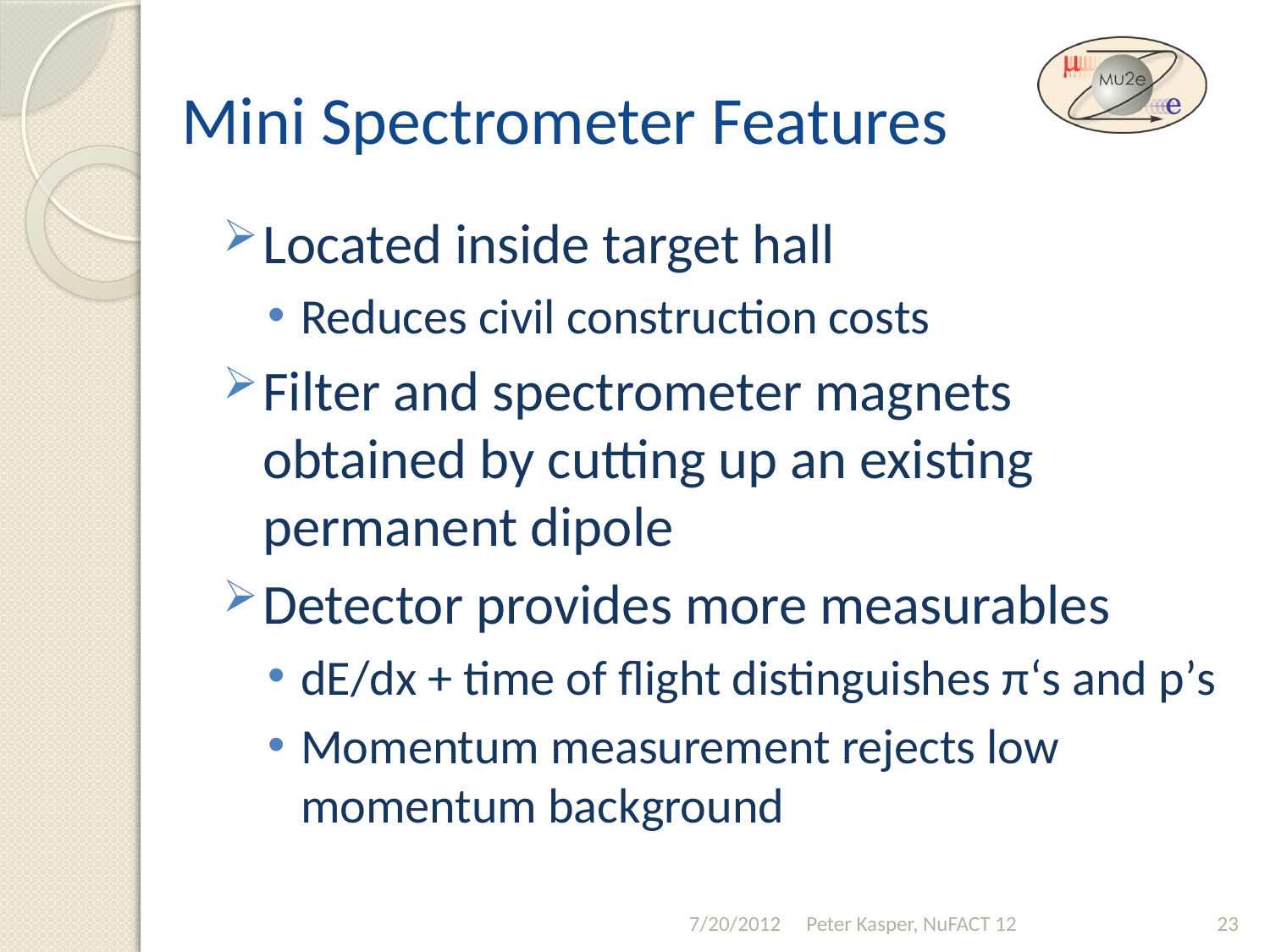

# Mini Spectrometer Features
Located inside target hall
Reduces civil construction costs
Filter and spectrometer magnets obtained by cutting up an existing permanent dipole
Detector provides more measurables
dE/dx + time of flight distinguishes π‘s and p’s
Momentum measurement rejects low momentum background
7/20/2012
Peter Kasper, NuFACT 12
23